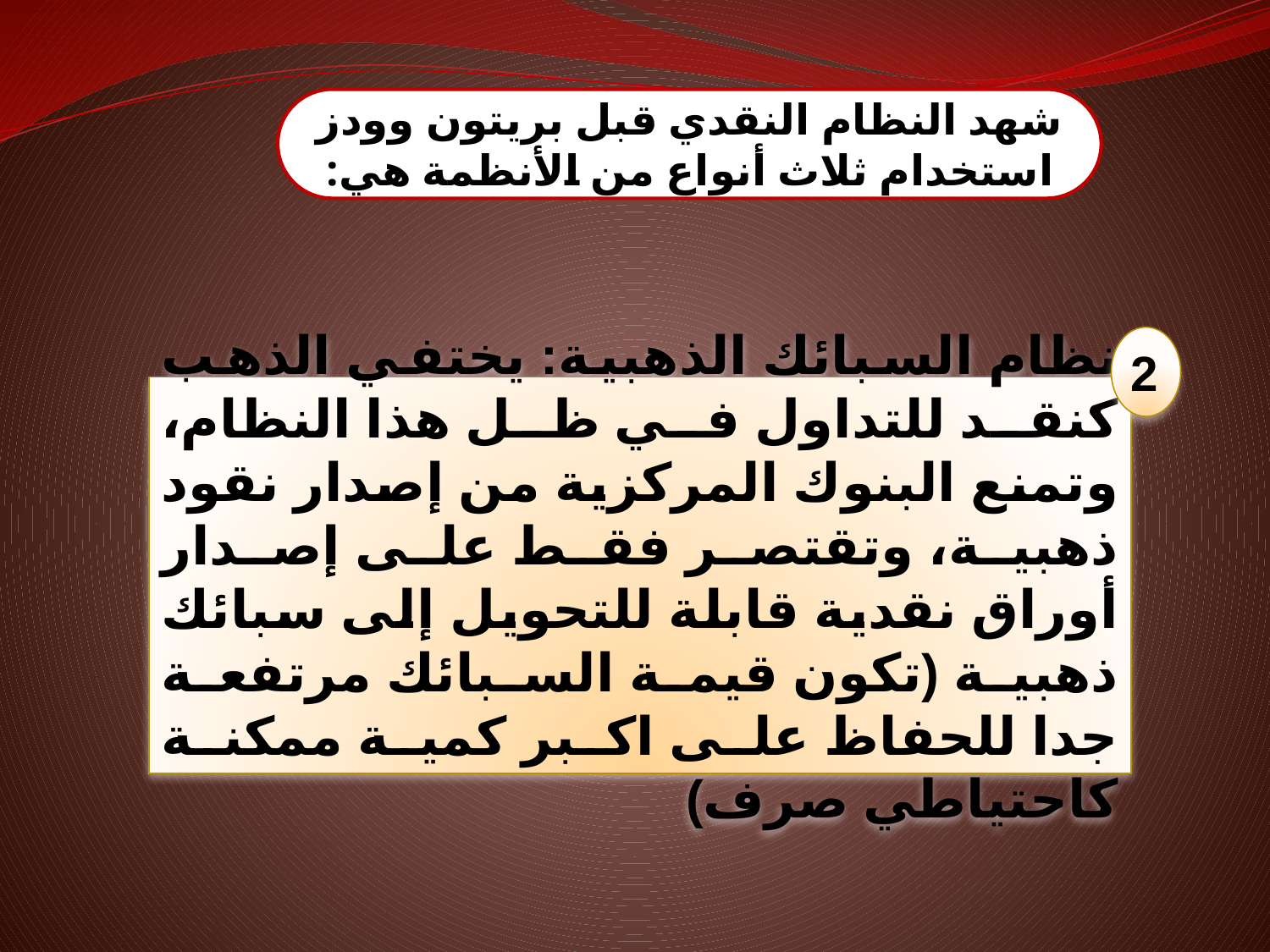

شهد النظام النقدي قبل بريتون وودز استخدام ثلاث أنواع من الأنظمة هي:
2
نظام السبائك الذهبية: يختفي الذهب كنقد للتداول في ظل هذا النظام، وتمنع البنوك المركزية من إصدار نقود ذهبية، وتقتصر فقط على إصدار أوراق نقدية قابلة للتحويل إلى سبائك ذهبية (تكون قيمة السبائك مرتفعة جدا للحفاظ على اكبر كمية ممكنة كاحتياطي صرف)